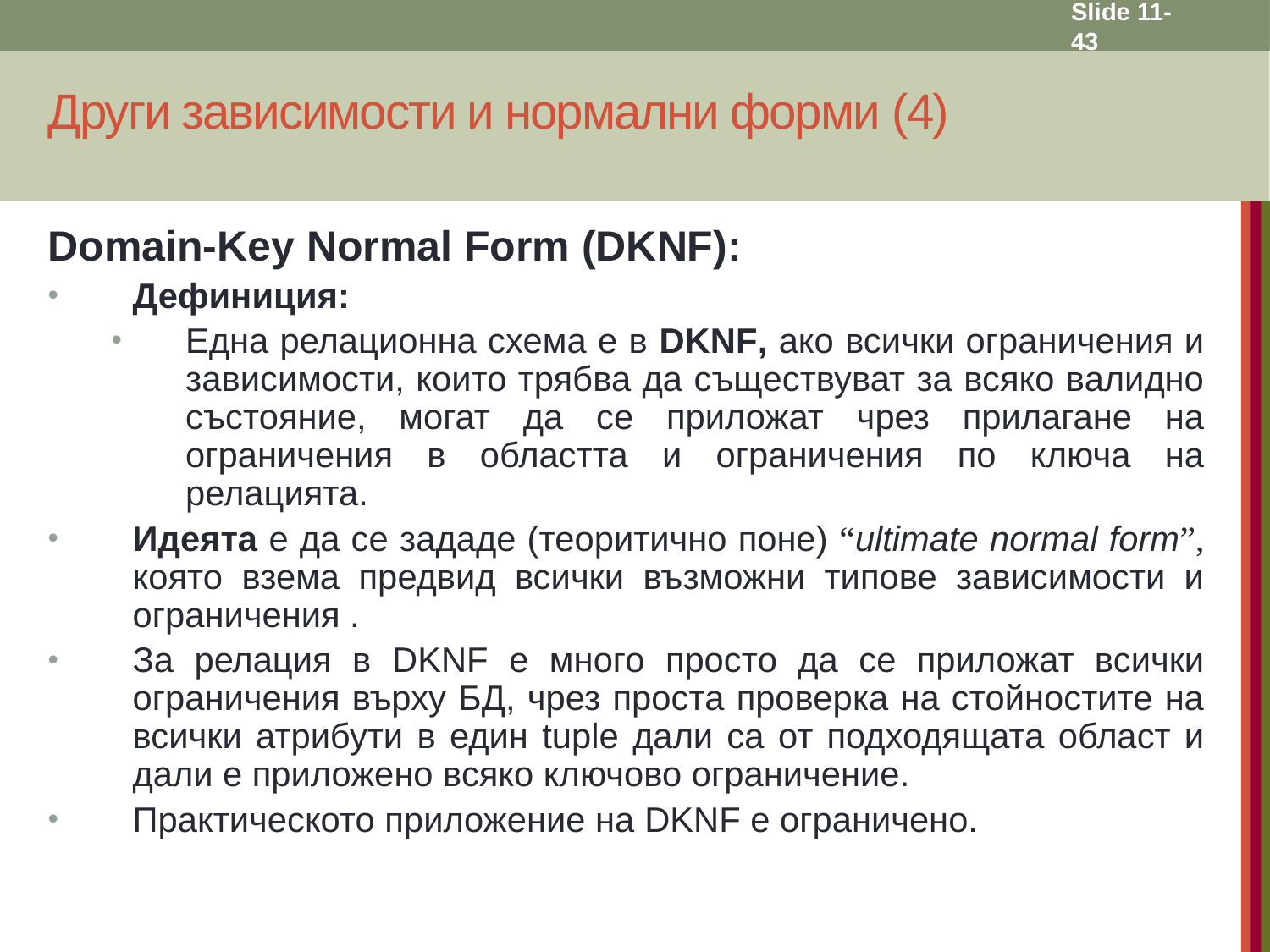

Slide 11- 43
# Други зависимости и нормални форми (4)
Domain-Key Normal Form (DKNF):
Дефиниция:
Една релационна схема е в DKNF, ако всички ограничения и зависимости, които трябва да съществуват за всяко валидно състояние, могат да се приложат чрез прилагане на ограничения в областта и ограничения по ключа на релацията.
Идеята е да се зададе (теоритично поне) “ultimate normal form”, която взема предвид всички възможни типове зависимости и ограничения .
За релация в DKNF е много просто да се приложат всички ограничения върху БД, чрез проста проверка на стойностите на всички атрибути в един tuple дали са от подходящата област и дали е приложено всяко ключово ограничение.
Практическото приложение на DKNF е ограничено.